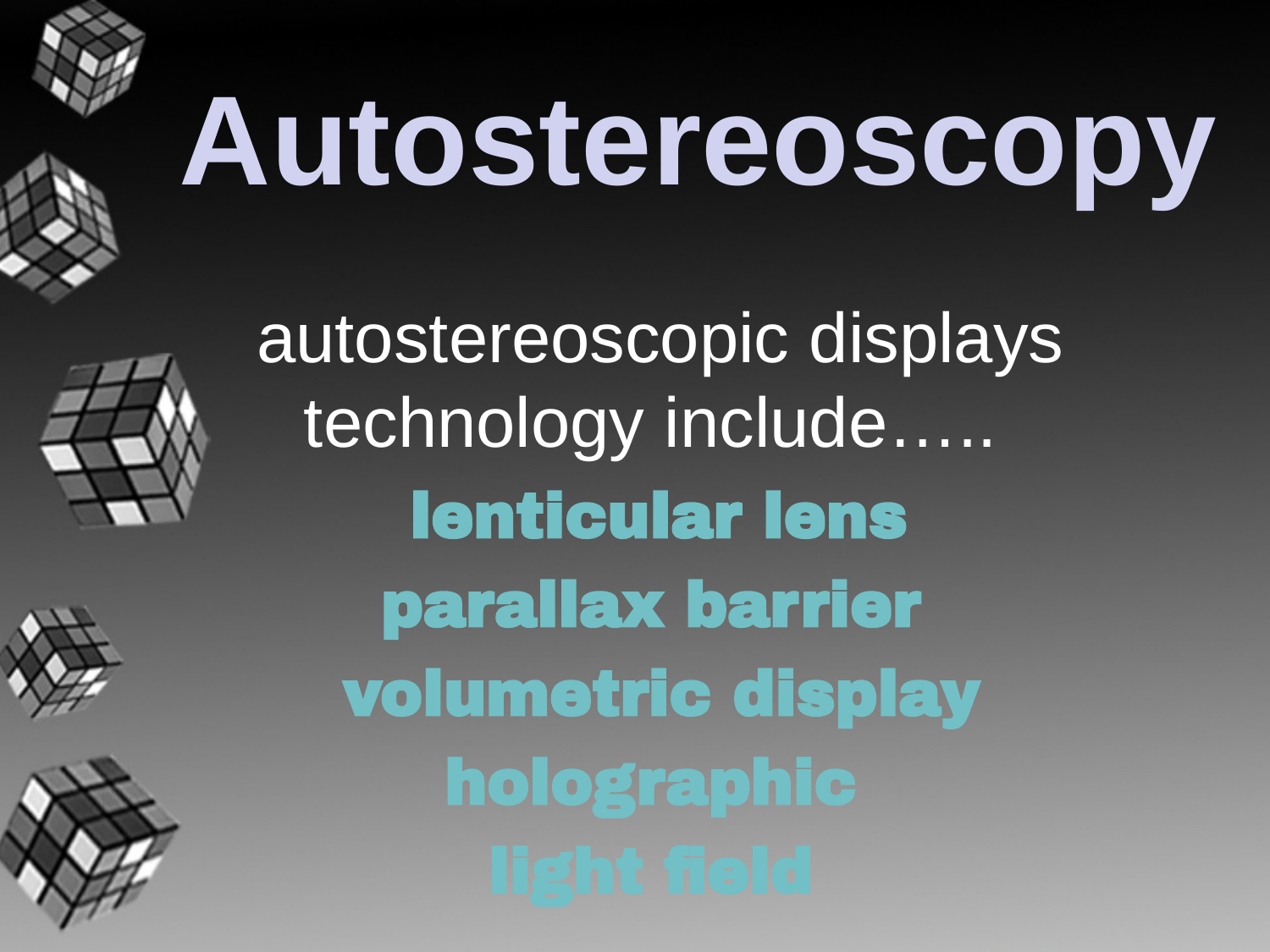

# Autostereoscopy
 autostereoscopic displays technology include…..
 lenticular lens
parallax barrier
 volumetric display
holographic
light field